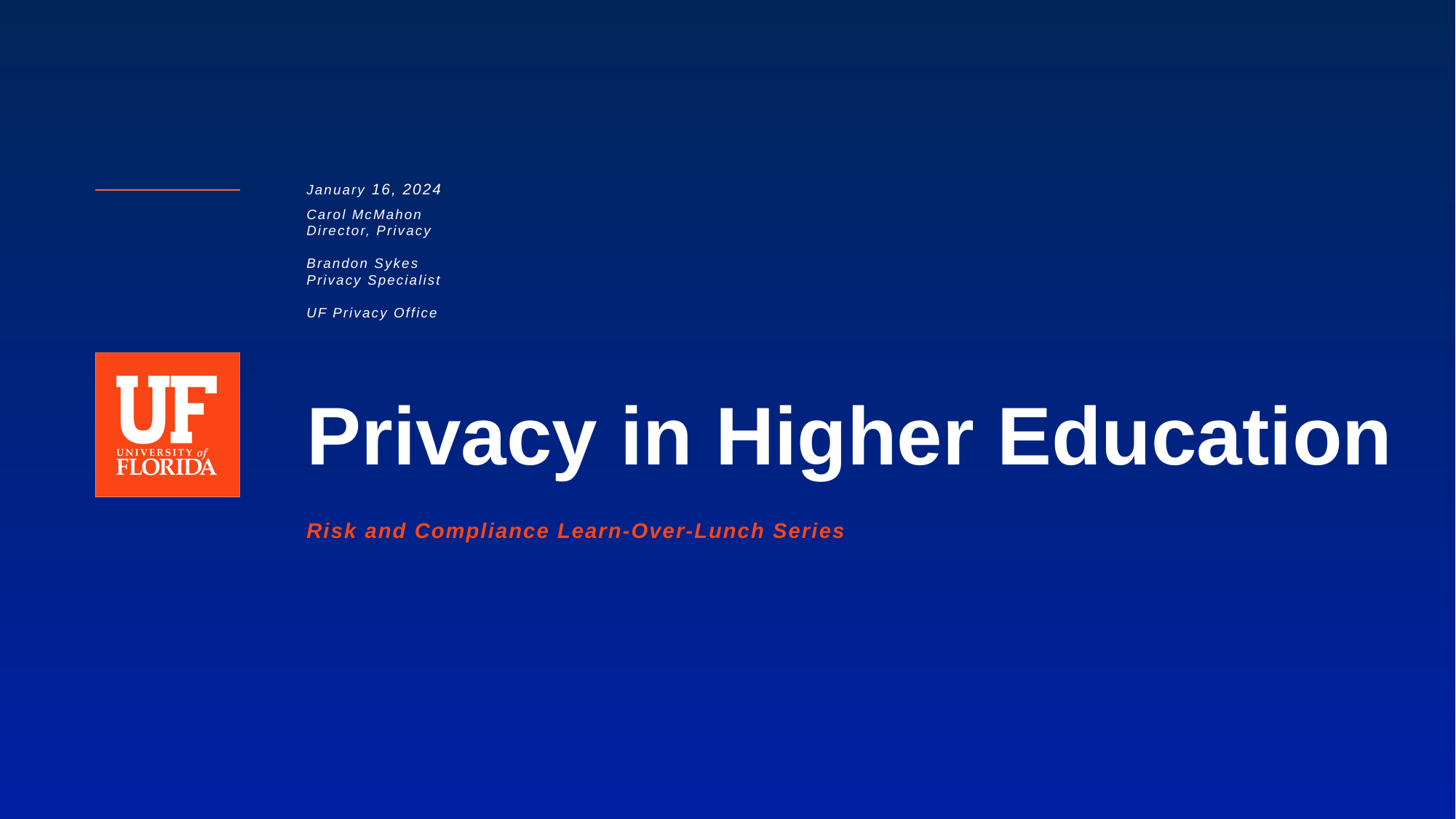

January 16, 2024
Carol McMahon
Director, Privacy

Brandon Sykes
Privacy Specialist

UF Privacy Office
# Privacy in Higher Education
Risk and Compliance Learn-Over-Lunch Series